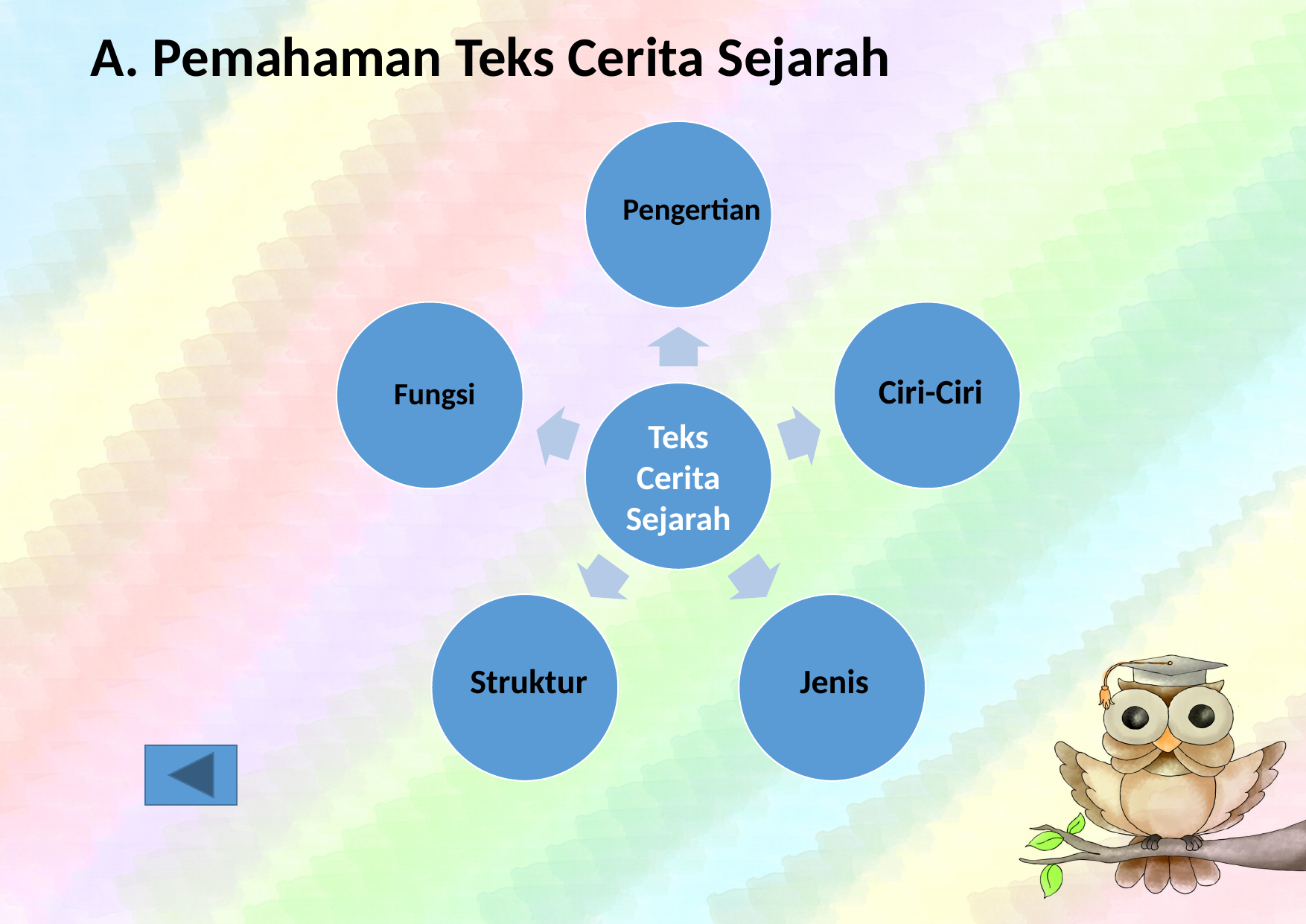

A. Pemahaman Teks Cerita Sejarah
Teks Cerita Sejarah

Pengertian
Ciri-Ciri
Fungsi
Struktur
Jenis